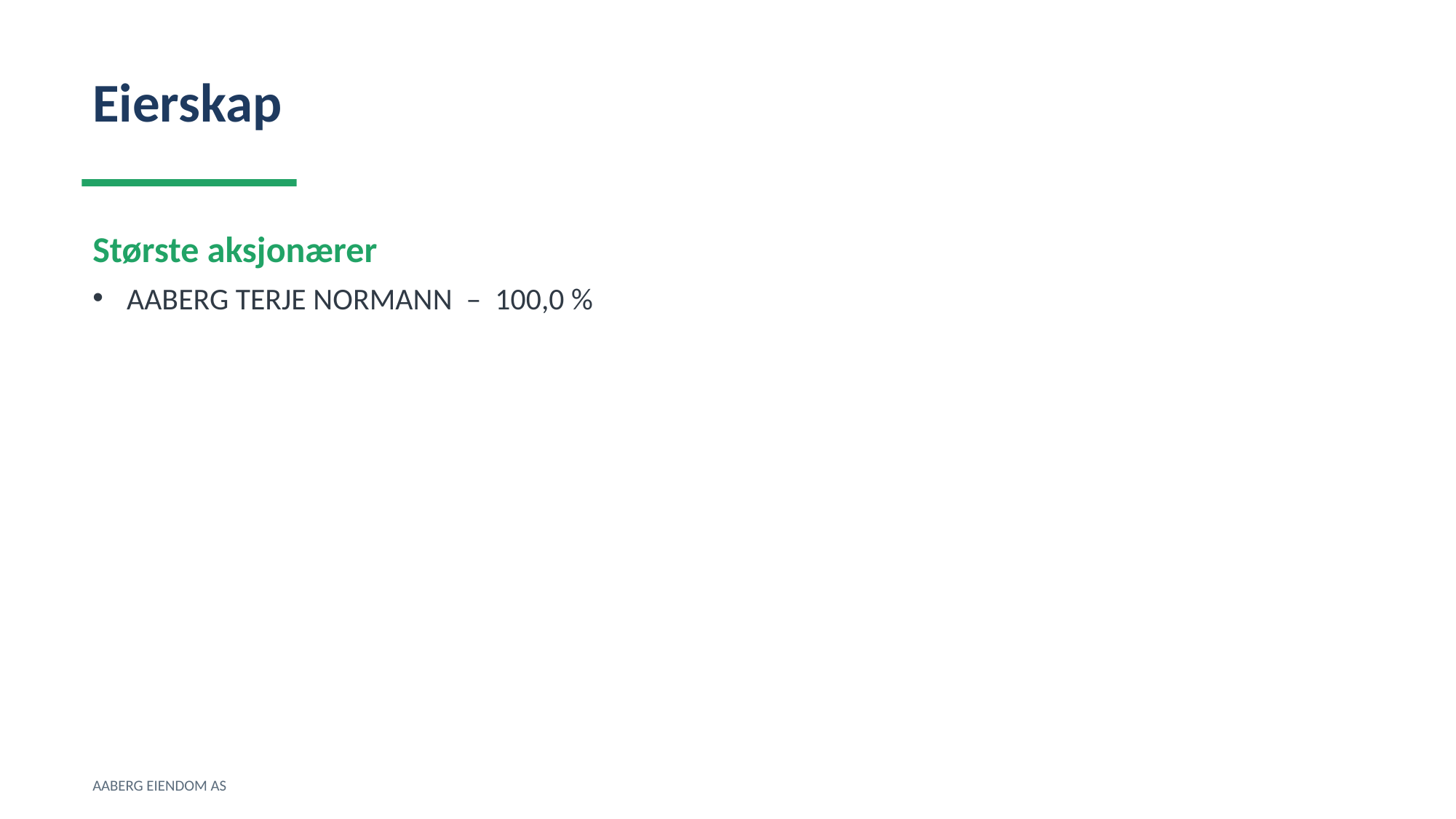

Eierskap

Største aksjonærer
AABERG TERJE NORMANN  –  100,0 %
AABERG EIENDOM AS